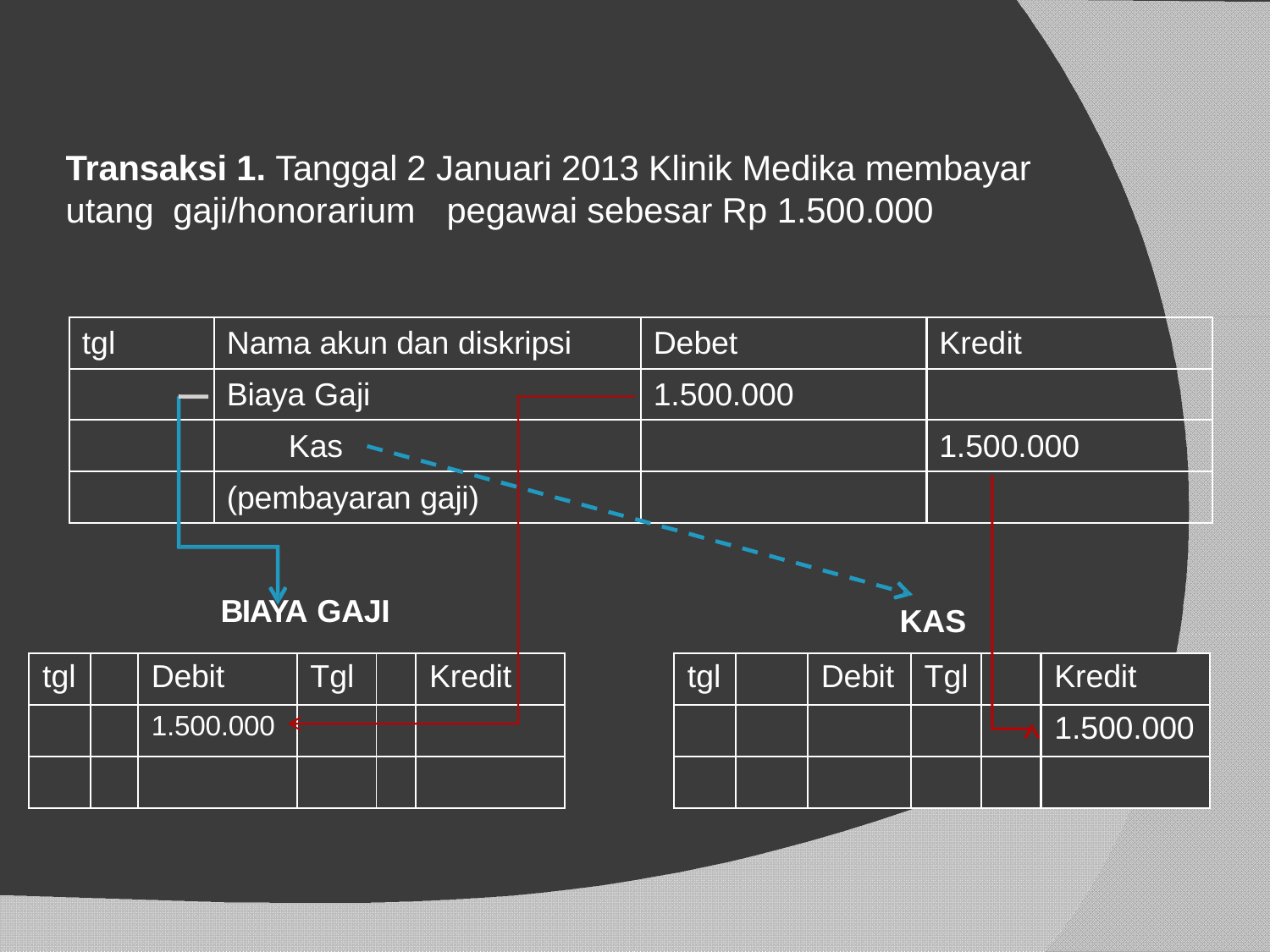

# Transaksi 1. Tanggal 2 Januari 2013 Klinik Medika membayar utang  gaji/honorarium	pegawai sebesar Rp 1.500.000

tgl
Nama akun dan diskripsi
Debet
Kredit

Biaya Gaji
1.500.000

Kas
1.500.000

(pembayaran gaji)

BIAYA GAJI
KAS
| tgl |  | Debit | Tgl |  | Kredit |
| --- | --- | --- | --- | --- | --- |
|  |  | 1.500.000 |  |  |  |
|  |  |  |  |  |  |
| tgl |  | Debit | Tgl |  | Kredit |
| --- | --- | --- | --- | --- | --- |
|  |  |  |  |  | 1.500.000 |
|  |  |  |  |  |  |